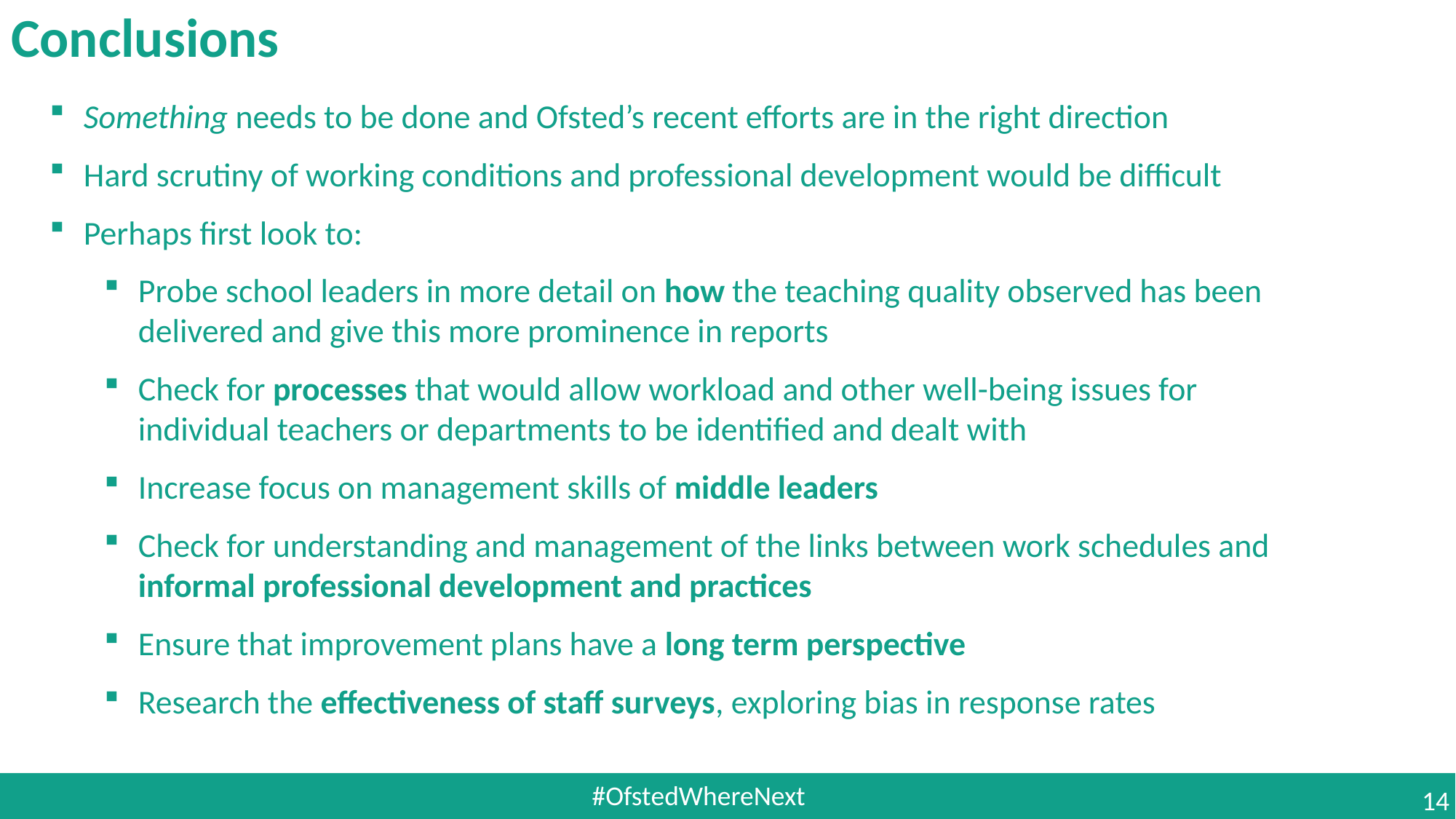

# Conclusions

Something needs to be done and Ofsted’s recent efforts are in the right direction
Hard scrutiny of working conditions and professional development would be difficult
Perhaps first look to:
Probe school leaders in more detail on how the teaching quality observed has been delivered and give this more prominence in reports
Check for processes that would allow workload and other well-being issues for individual teachers or departments to be identified and dealt with
Increase focus on management skills of middle leaders
Check for understanding and management of the links between work schedules and informal professional development and practices
Ensure that improvement plans have a long term perspective
Research the effectiveness of staff surveys, exploring bias in response rates

#OfstedWhereNext
14